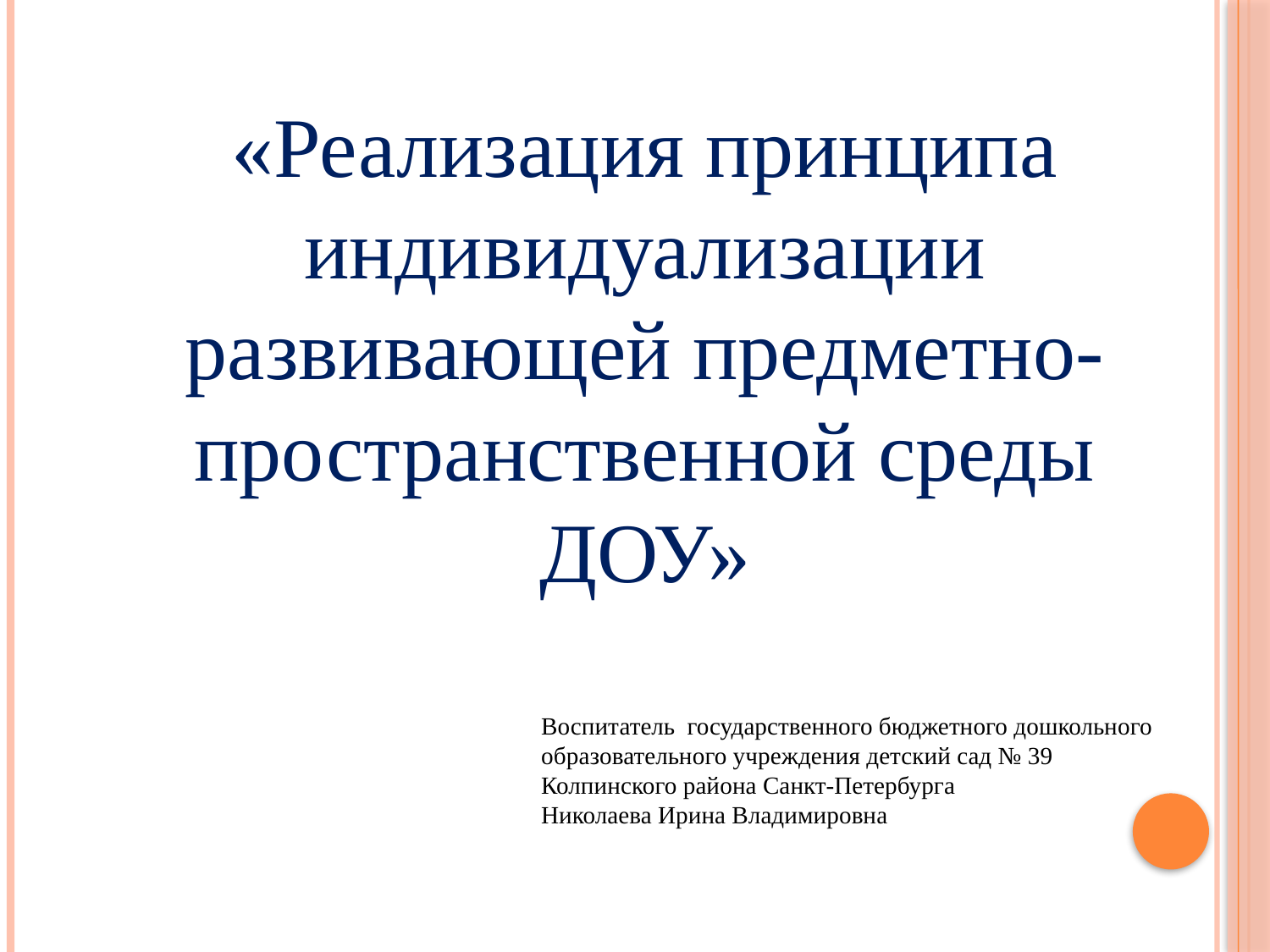

«Реализация принципа индивидуализации развивающей предметно-пространственной среды ДОУ»

Воспитатель  государственного бюджетного дошкольного образовательного учреждения детский сад № 39 Колпинского района Санкт-Петербурга
Николаева Ирина Владимировна